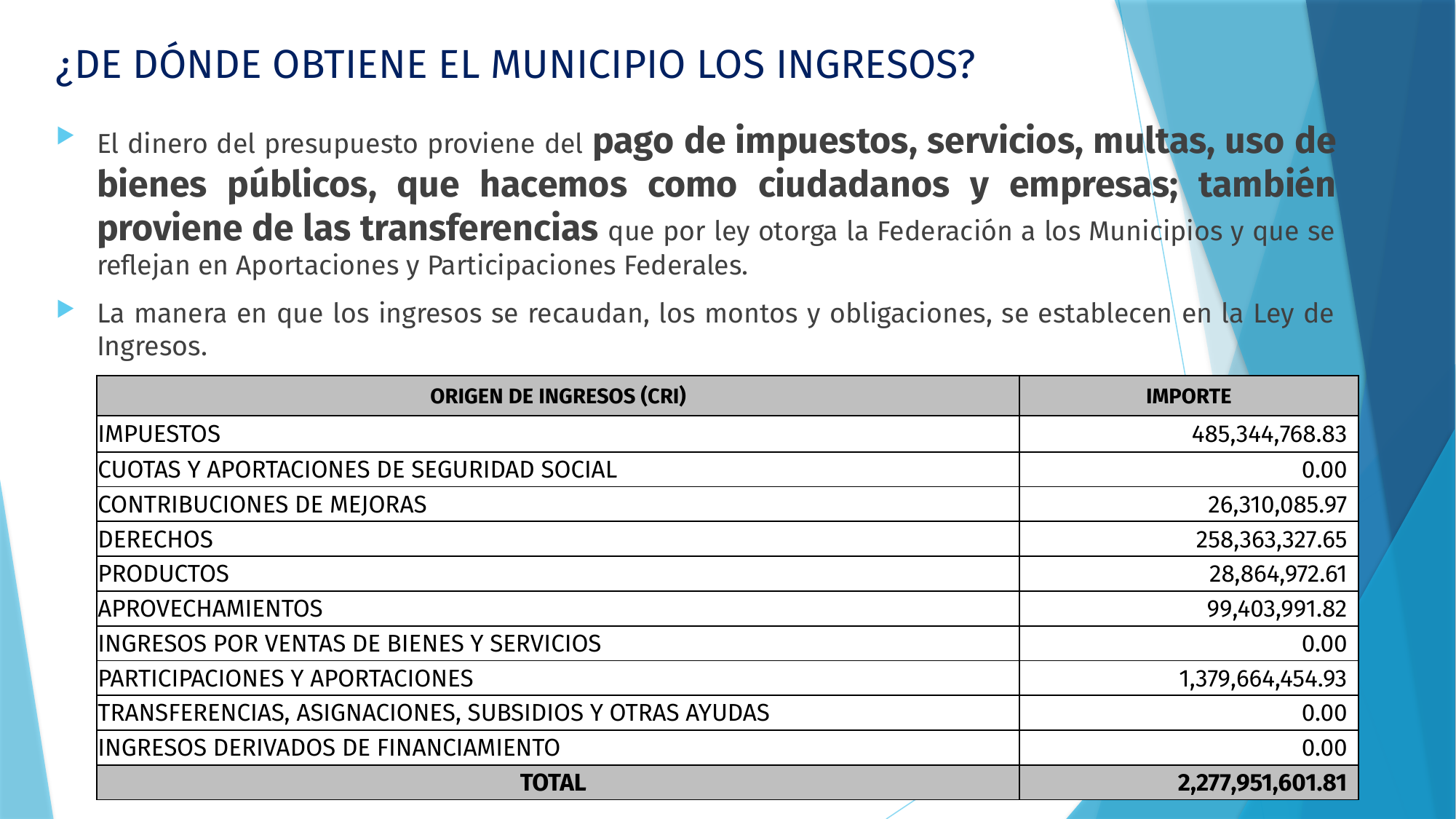

# ¿DE DÓNDE OBTIENE EL MUNICIPIO LOS INGRESOS?
El dinero del presupuesto proviene del pago de impuestos, servicios, multas, uso de bienes públicos, que hacemos como ciudadanos y empresas; también proviene de las transferencias que por ley otorga la Federación a los Municipios y que se reflejan en Aportaciones y Participaciones Federales.
La manera en que los ingresos se recaudan, los montos y obligaciones, se establecen en la Ley de Ingresos.

| ORIGEN DE INGRESOS (CRI) | IMPORTE |
| --- | --- |
| IMPUESTOS | 485,344,768.83 |
| CUOTAS Y APORTACIONES DE SEGURIDAD SOCIAL | 0.00 |
| CONTRIBUCIONES DE MEJORAS | 26,310,085.97 |
| DERECHOS | 258,363,327.65 |
| PRODUCTOS | 28,864,972.61 |
| APROVECHAMIENTOS | 99,403,991.82 |
| INGRESOS POR VENTAS DE BIENES Y SERVICIOS | 0.00 |
| PARTICIPACIONES Y APORTACIONES | 1,379,664,454.93 |
| TRANSFERENCIAS, ASIGNACIONES, SUBSIDIOS Y OTRAS AYUDAS | 0.00 |
| INGRESOS DERIVADOS DE FINANCIAMIENTO | 0.00 |
| TOTAL | 2,277,951,601.81 |